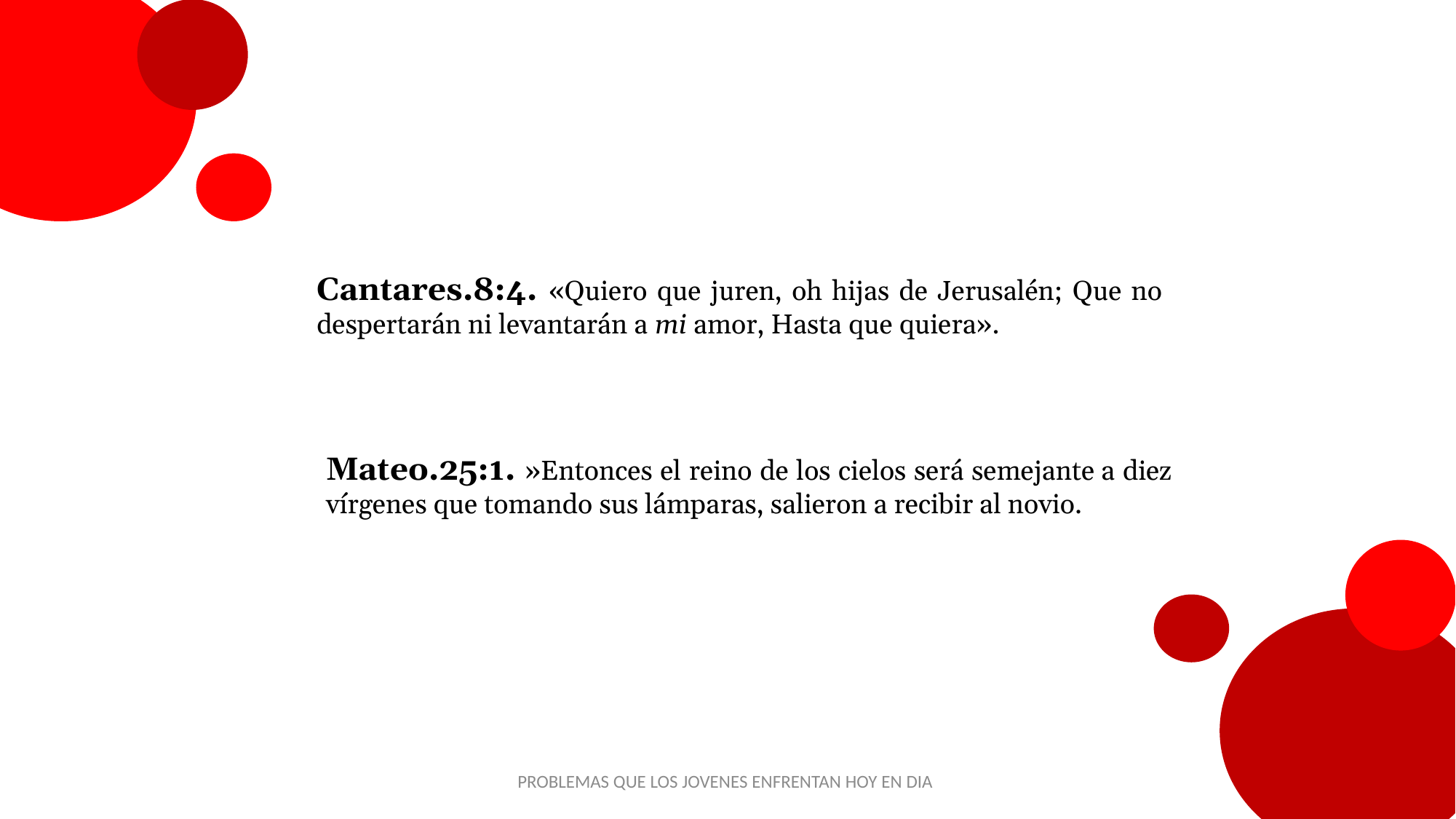

Cantares.8:4. «Quiero que juren, oh hijas de Jerusalén; Que no despertarán ni levantarán a mi amor, Hasta que quiera».
Mateo.25:1. »Entonces el reino de los cielos será semejante a diez vírgenes que tomando sus lámparas, salieron a recibir al novio.

PROBLEMAS QUE LOS JOVENES ENFRENTAN HOY EN DIA
25